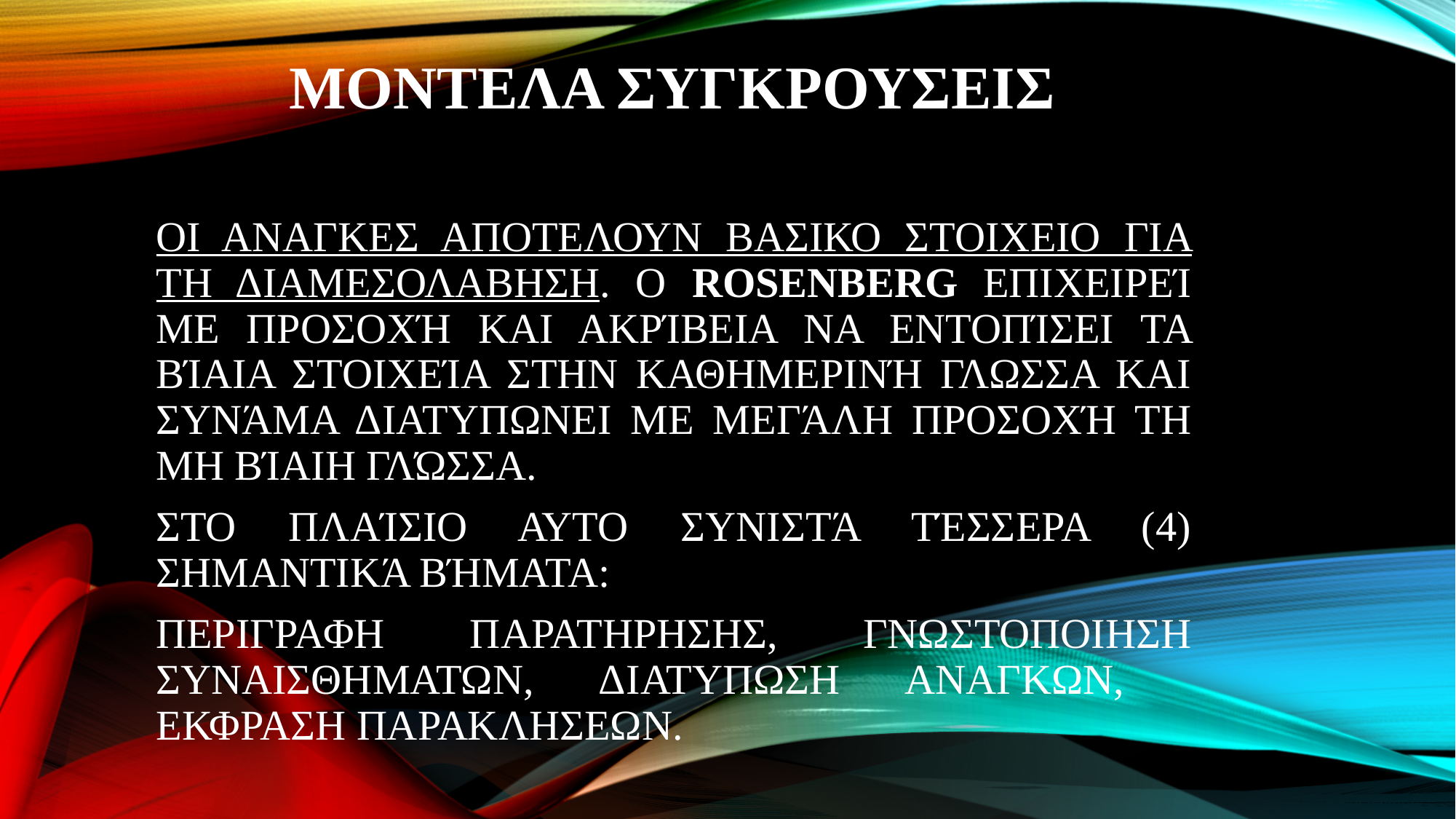

# ΜΟΝΤΕΛΑ ΣΥΓΚΡΟΥΣΕΙΣ
ΟΙ ΑΝΑΓΚΕΣ ΑΠΟΤΕΛΟΥΝ ΒΑΣΙΚΟ ΣΤΟΙΧΕΙΟ ΓΙΑ ΤΗ ΔΙΑΜΕΣΟΛΑΒΗΣΗ. Ο ROSENBERG ΕΠΙΧΕΙΡΕΊ ΜΕ ΠΡΟΣΟΧΉ ΚΑΙ ΑΚΡΊΒΕΙΑ ΝΑ ΕΝΤΟΠΊΣΕΙ ΤΑ ΒΊΑΙΑ ΣΤΟΙΧΕΊΑ ΣΤΗΝ ΚΑΘΗΜΕΡΙΝΉ ΓΛΩΣΣΑ ΚΑΙ ΣΥΝΆΜΑ ΔΙΑΤΥΠΩΝΕΙ ΜΕ ΜΕΓΆΛΗ ΠΡΟΣΟΧΉ ΤΗ ΜΗ ΒΊΑΙΗ ΓΛΏΣΣΑ.
ΣΤΟ ΠΛΑΊΣΙΟ ΑΥΤΟ ΣΥΝΙΣΤΆ ΤΈΣΣΕΡΑ (4) ΣΗΜΑΝΤΙΚΆ ΒΉΜΑΤΑ:
ΠΕΡΙΓΡΑΦΗ ΠΑΡΑΤΗΡΗΣΗΣ, ΓΝΩΣΤΟΠΟΙΗΣΗ ΣΥΝΑΙΣΘΗΜΑΤΩΝ, ΔΙΑΤΥΠΩΣΗ ΑΝΑΓΚΩΝ,  ΕΚΦΡΑΣΗ ΠΑΡΑΚΛΗΣΕΩΝ.